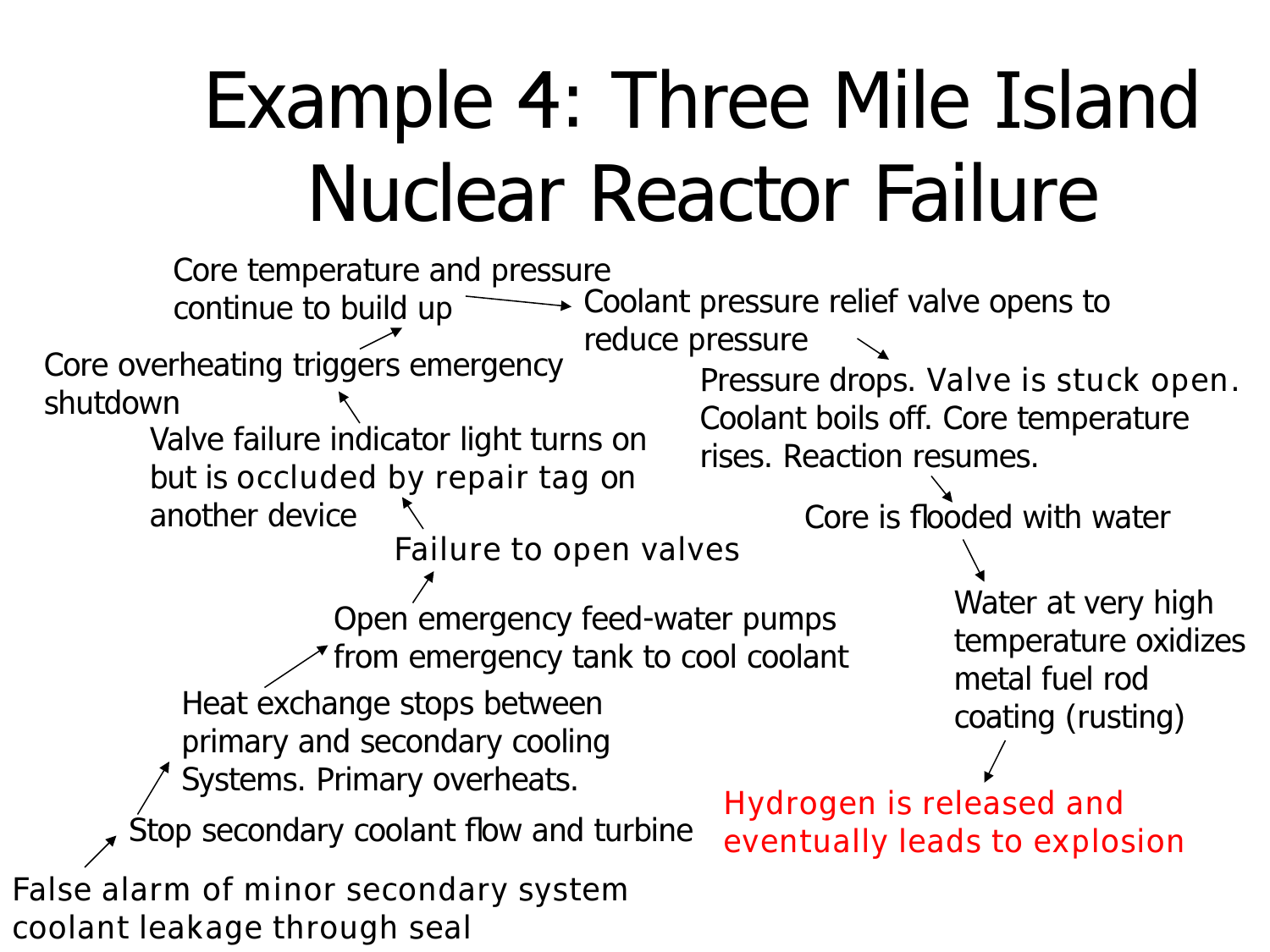

# Example 4: Three Mile Island Nuclear Reactor Failure
Core temperature and pressure
continue to build up
Coolant pressure relief valve opens to reduce pressure

Core overheating triggers emergency shutdown

Pressure drops. Valve is stuck open. Coolant boils off. Core temperature rises. Reaction resumes.

Valve failure indicator light turns on but is occluded by repair tag on another device

Core is flooded with water

Failure to open valves

Water at very high temperature oxidizes metal fuel rod coating (rusting)
Open emergency feed-water pumps from emergency tank to cool coolant

Heat exchange stops between primary and secondary cooling
Systems. Primary overheats.

Hydrogen is released and eventually leads to explosion
Stop secondary coolant flow and turbine

False alarm of minor secondary system coolant leakage through seal